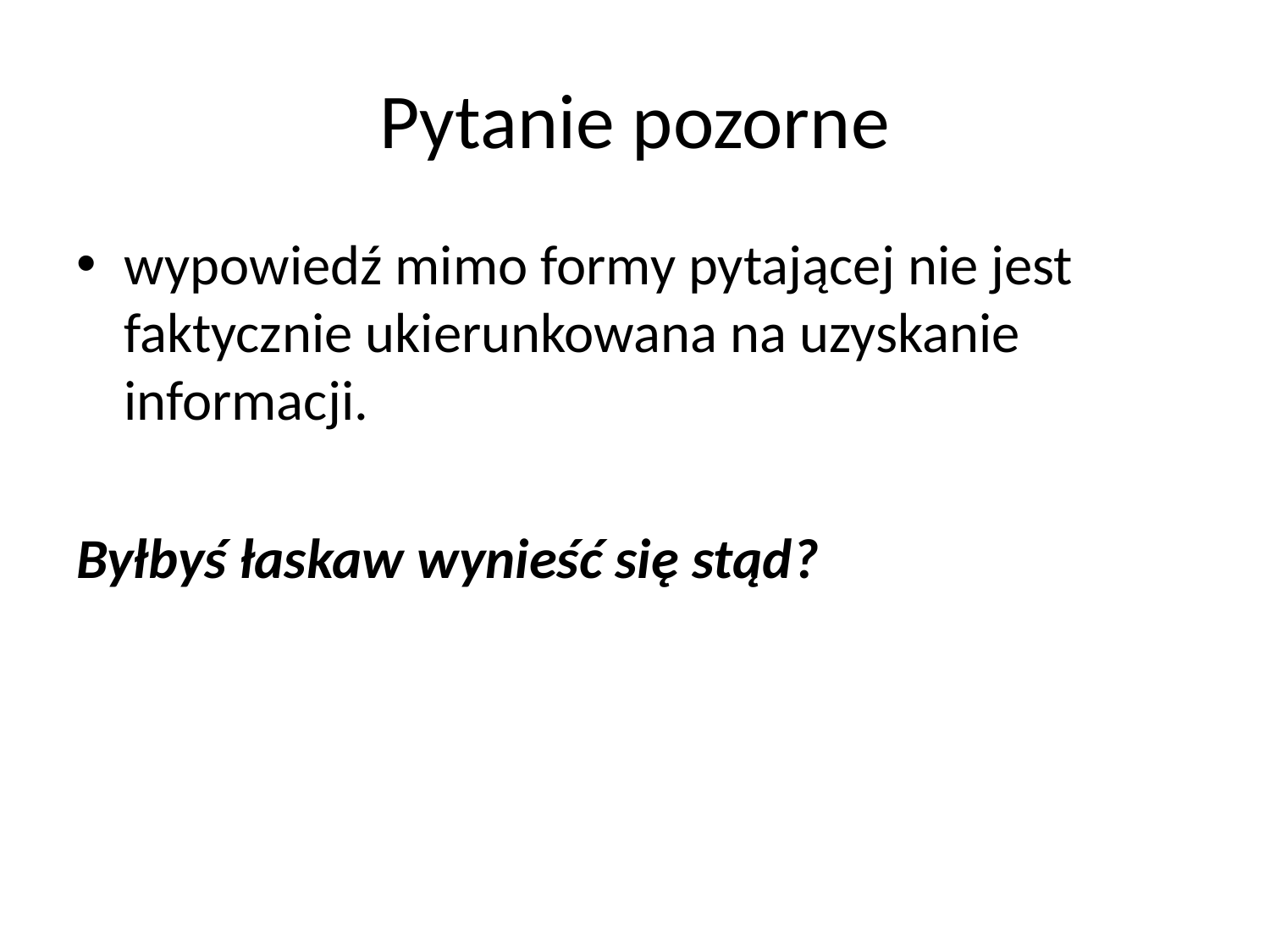

# Pytanie pozorne
wypowiedź mimo formy pytającej nie jest faktycznie ukierunkowana na uzyskanie informacji.

Byłbyś łaskaw wynieść się stąd?